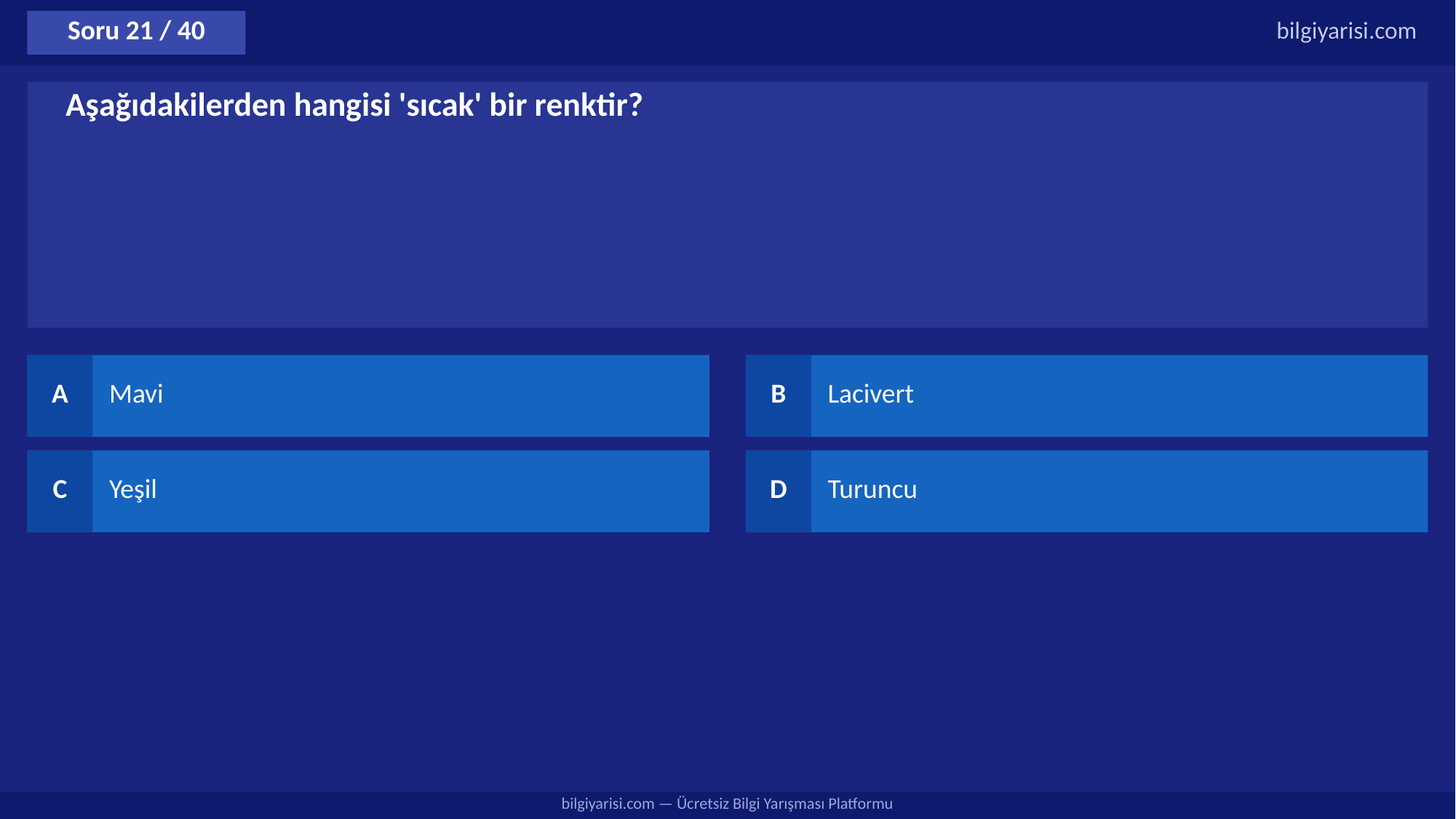

Soru 21 / 40
bilgiyarisi.com

Aşağıdakilerden hangisi 'sıcak' bir renktir?

A
Mavi

B
Lacivert

C
Yeşil

D
Turuncu
bilgiyarisi.com — Ücretsiz Bilgi Yarışması Platformu